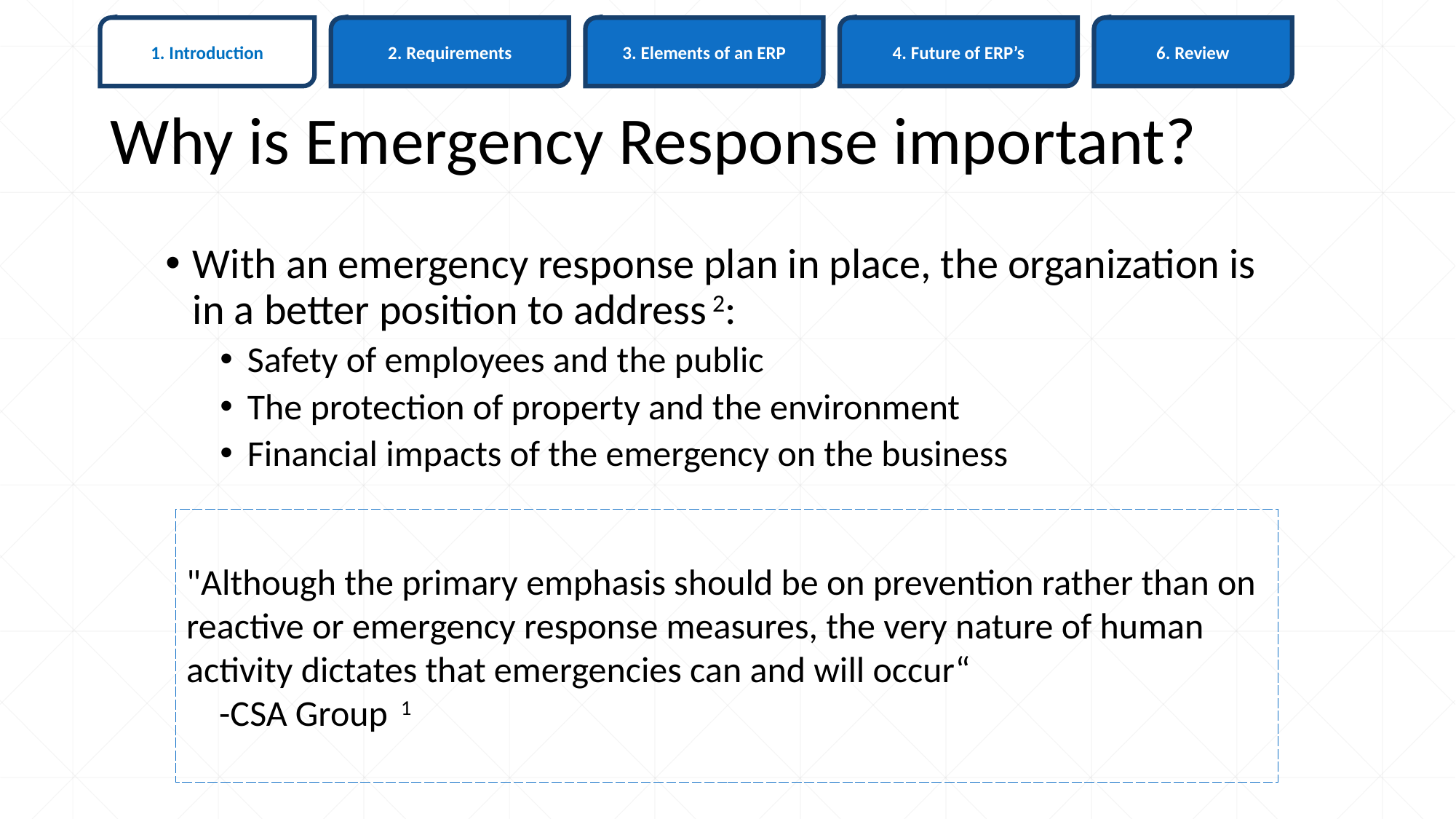

6. Review
1. Introduction
3. Elements of an ERP
4. Future of ERP’s
2. Requirements
# Why is Emergency Response important?
With an emergency response plan in place, the organization is in a better position to address 2:
Safety of employees and the public
The protection of property and the environment
Financial impacts of the emergency on the business

"Although the primary emphasis should be on prevention rather than on reactive or emergency response measures, the very nature of human activity dictates that emergencies can and will occur“
-CSA Group  1

4